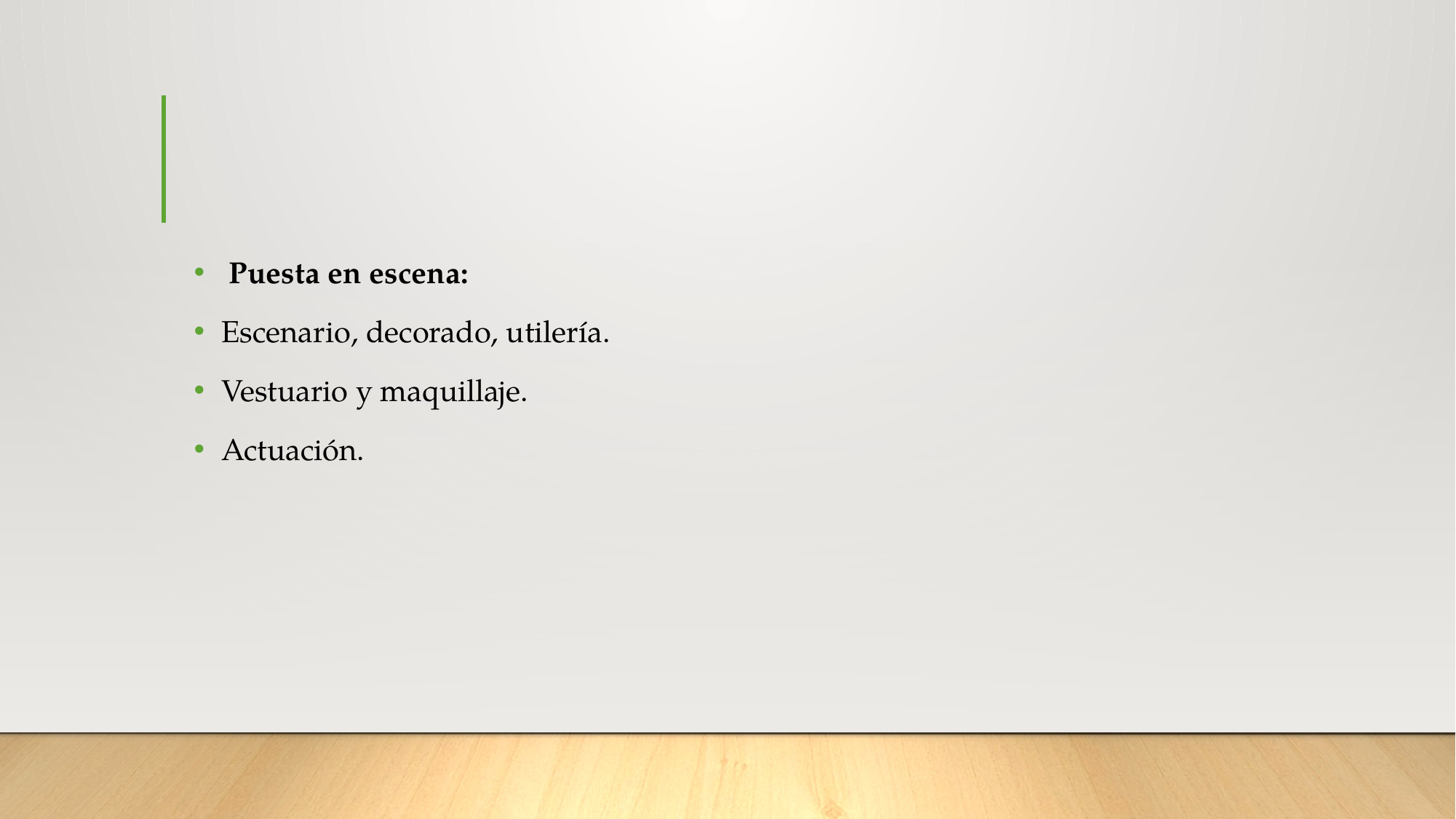

Puesta en escena:
Escenario, decorado, utilería.
Vestuario y maquillaje.
Actuación.